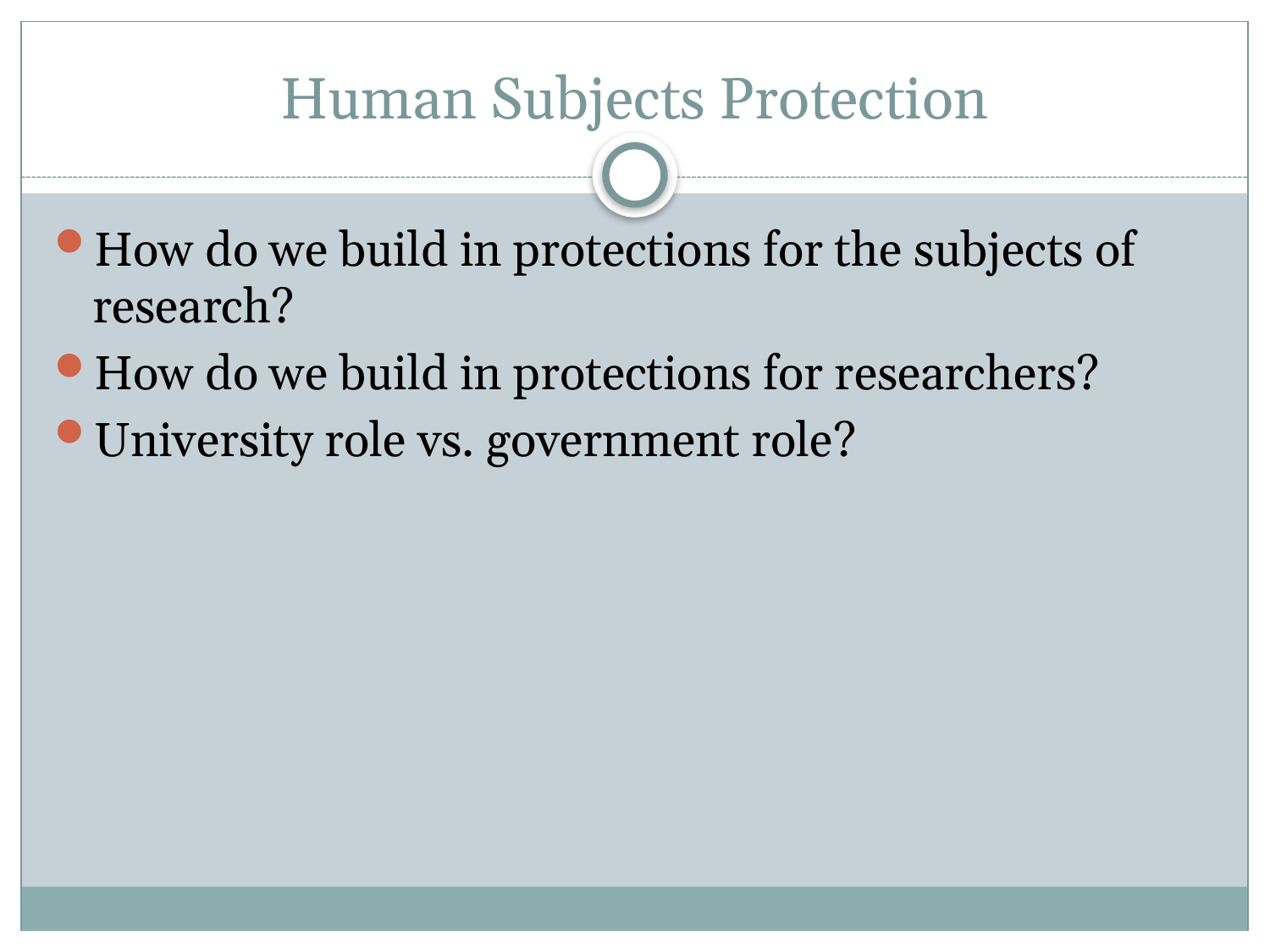

# Human Subjects Protection
How do we build in protections for the subjects of research?
How do we build in protections for researchers?
University role vs. government role?